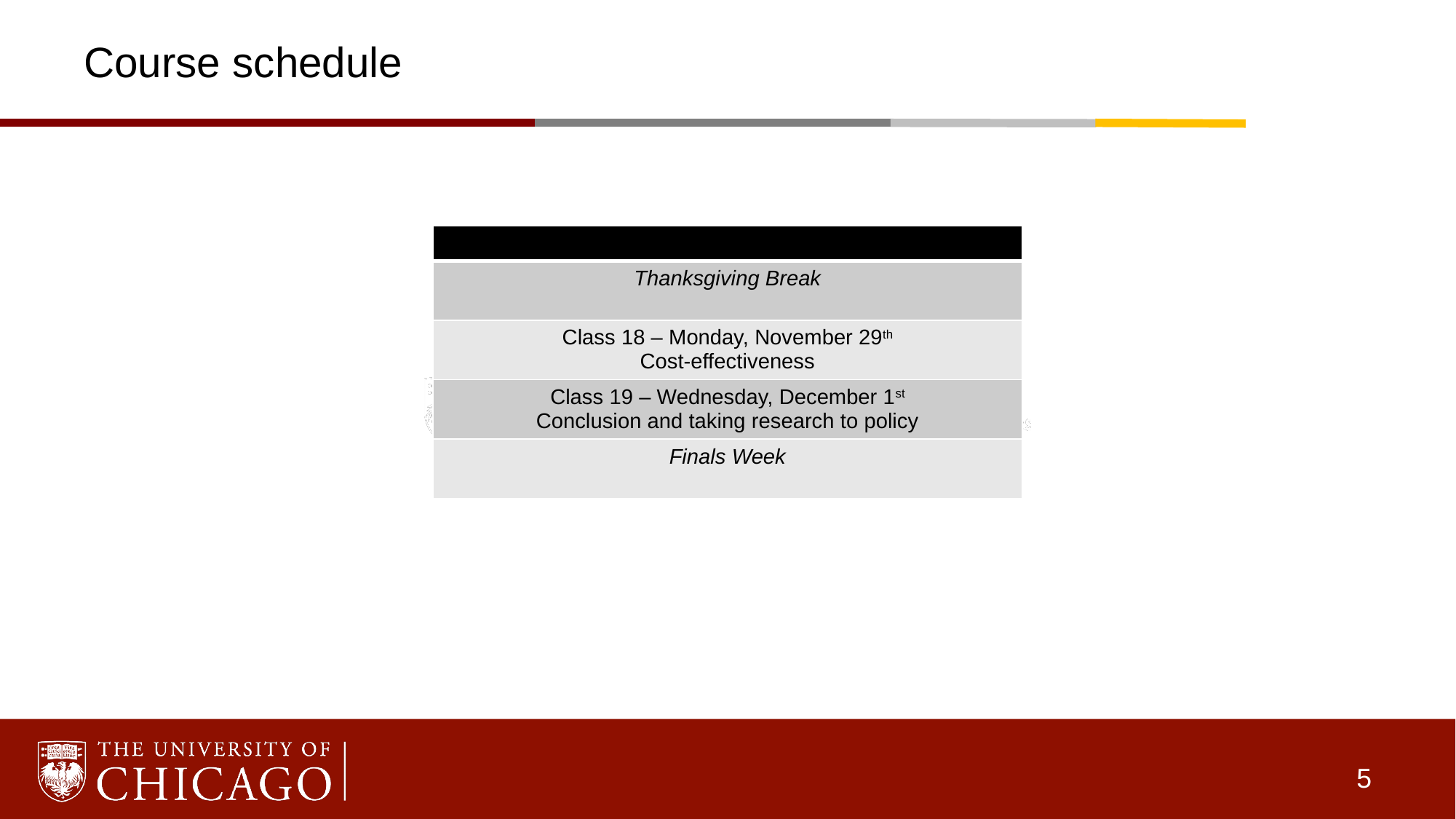

# Course schedule
|  |
| --- |
| Thanksgiving Break |
| Class 18 – Monday, November 29th Cost-effectiveness |
| Class 19 – Wednesday, December 1st Conclusion and taking research to policy |
| Finals Week |